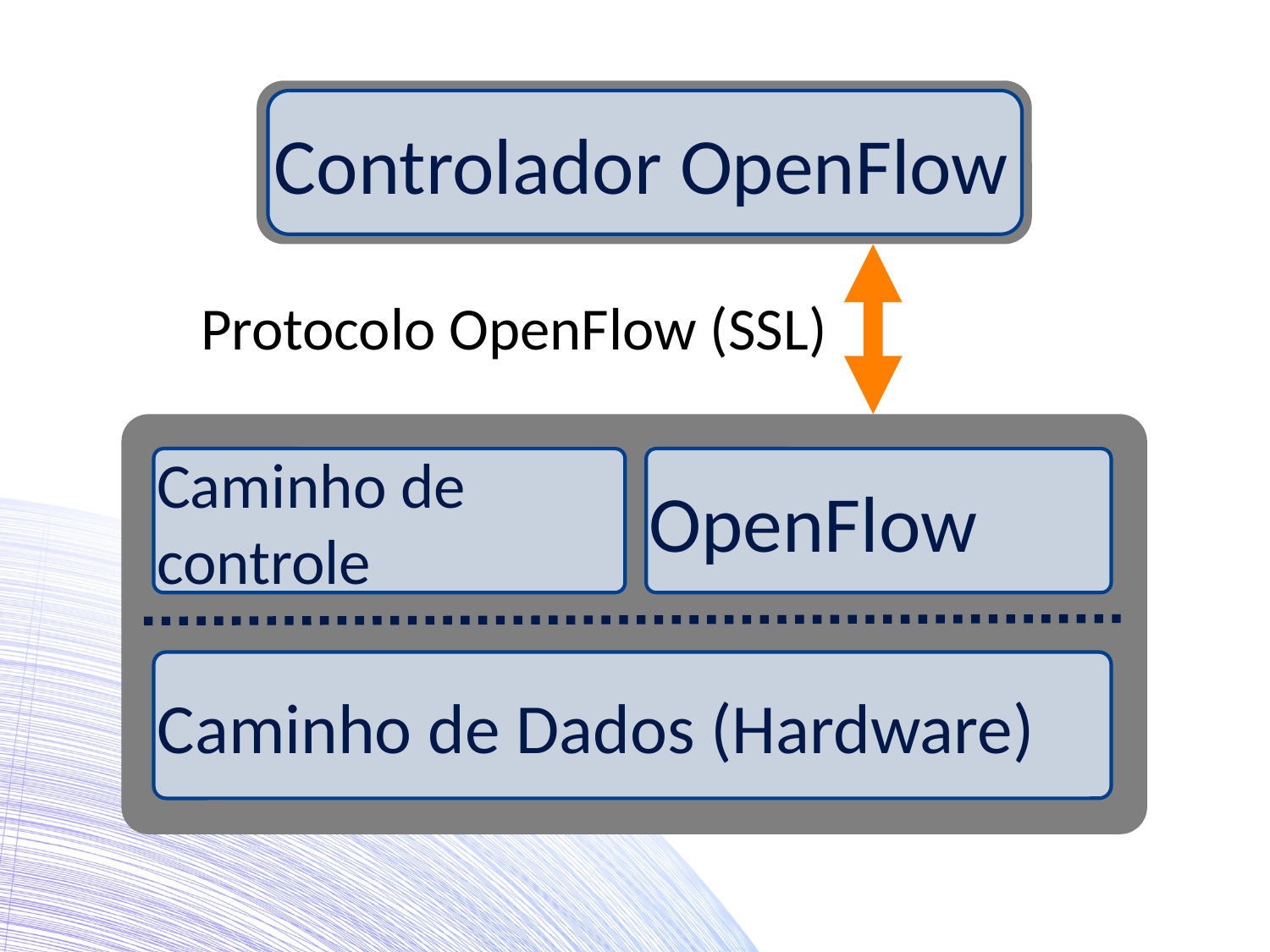

Controlador OpenFlow

Protocolo OpenFlow (SSL)

Caminho de controle
OpenFlow

Caminho de Dados (Hardware)